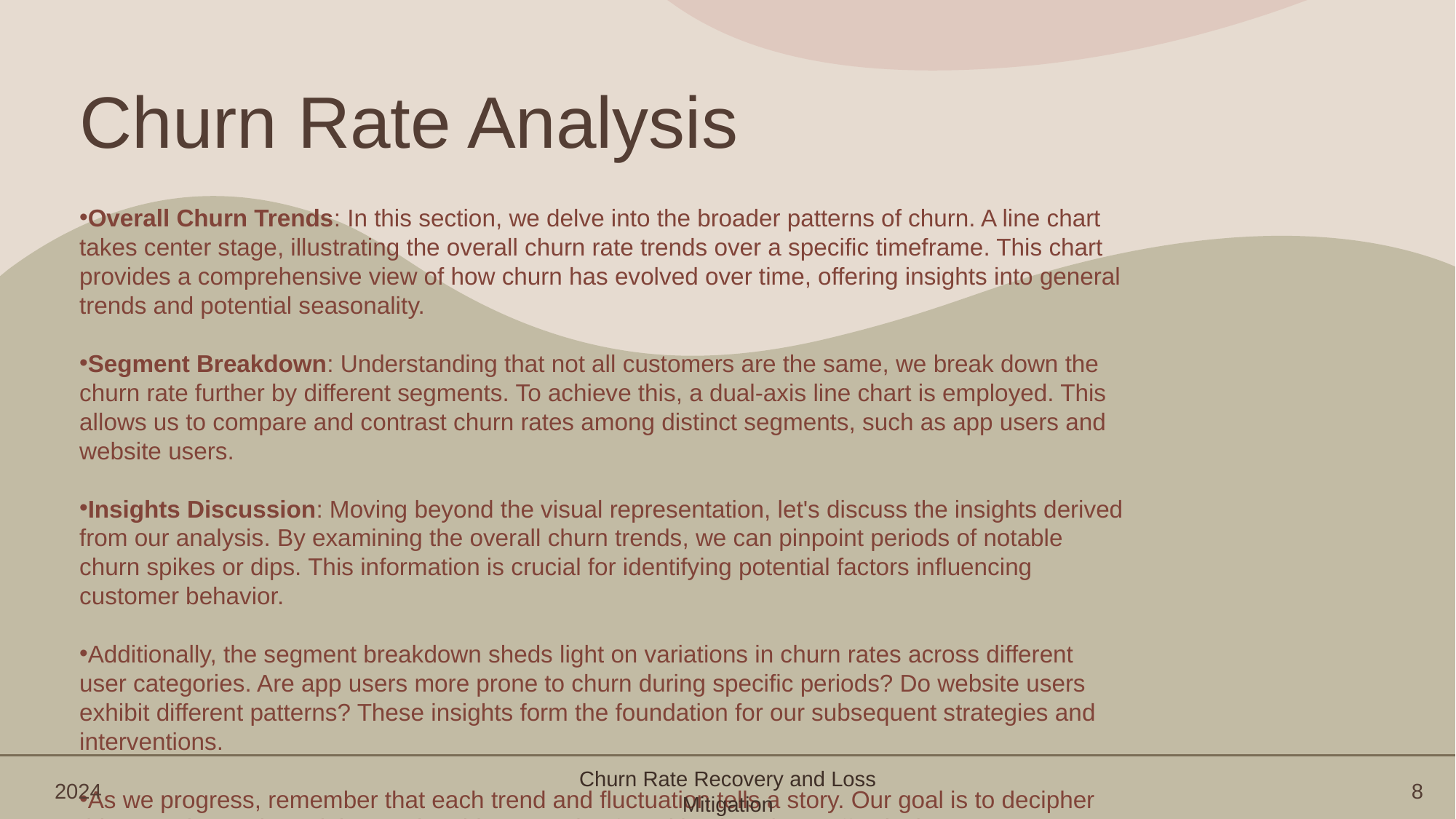

# Churn Rate Analysis
Overall Churn Trends: In this section, we delve into the broader patterns of churn. A line chart takes center stage, illustrating the overall churn rate trends over a specific timeframe. This chart provides a comprehensive view of how churn has evolved over time, offering insights into general trends and potential seasonality.

Segment Breakdown: Understanding that not all customers are the same, we break down the churn rate further by different segments. To achieve this, a dual-axis line chart is employed. This allows us to compare and contrast churn rates among distinct segments, such as app users and website users.

Insights Discussion: Moving beyond the visual representation, let's discuss the insights derived from our analysis. By examining the overall churn trends, we can pinpoint periods of notable churn spikes or dips. This information is crucial for identifying potential factors influencing customer behavior.

Additionally, the segment breakdown sheds light on variations in churn rates across different user categories. Are app users more prone to churn during specific periods? Do website users exhibit different patterns? These insights form the foundation for our subsequent strategies and interventions.

As we progress, remember that each trend and fluctuation tells a story. Our goal is to decipher this narrative and turn it into actionable strategies for mitigating churn effectively..
2024
Churn Rate Recovery and Loss Mitigation
8